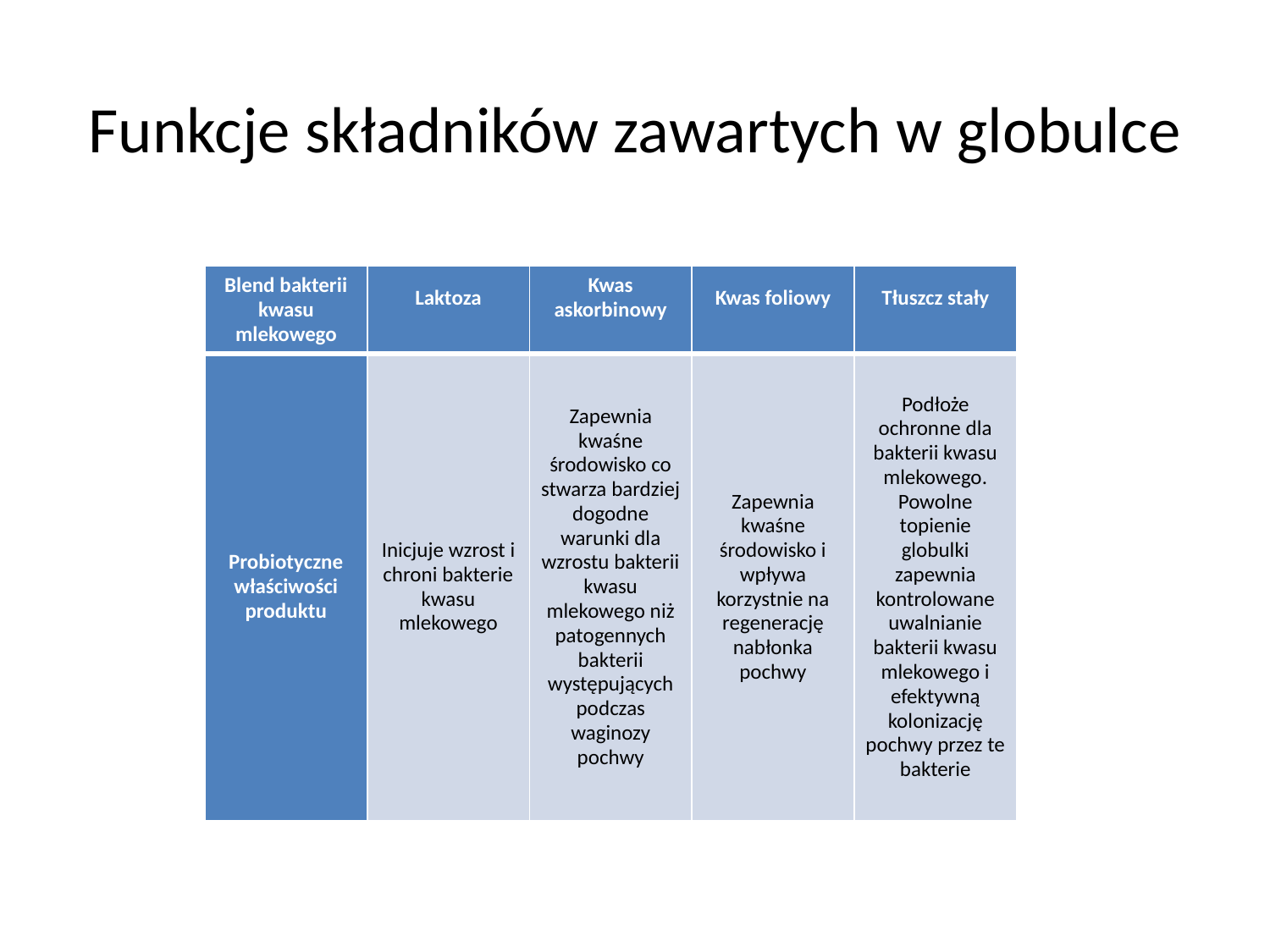

# Funkcje składników zawartych w globulce
| Blend bakterii kwasu mlekowego | Laktoza | Kwas askorbinowy | Kwas foliowy | Tłuszcz stały |
| --- | --- | --- | --- | --- |
| Probiotyczne właściwości produktu | Inicjuje wzrost i chroni bakterie kwasu mlekowego | Zapewnia kwaśne środowisko co stwarza bardziej dogodne warunki dla wzrostu bakterii kwasu mlekowego niż patogennych bakterii występujących podczas waginozy pochwy | Zapewnia kwaśne środowisko i wpływa korzystnie na regenerację nabłonka pochwy | Podłoże ochronne dla bakterii kwasu mlekowego. Powolne topienie globulki zapewnia kontrolowane uwalnianie bakterii kwasu mlekowego i efektywną kolonizację pochwy przez te bakterie |